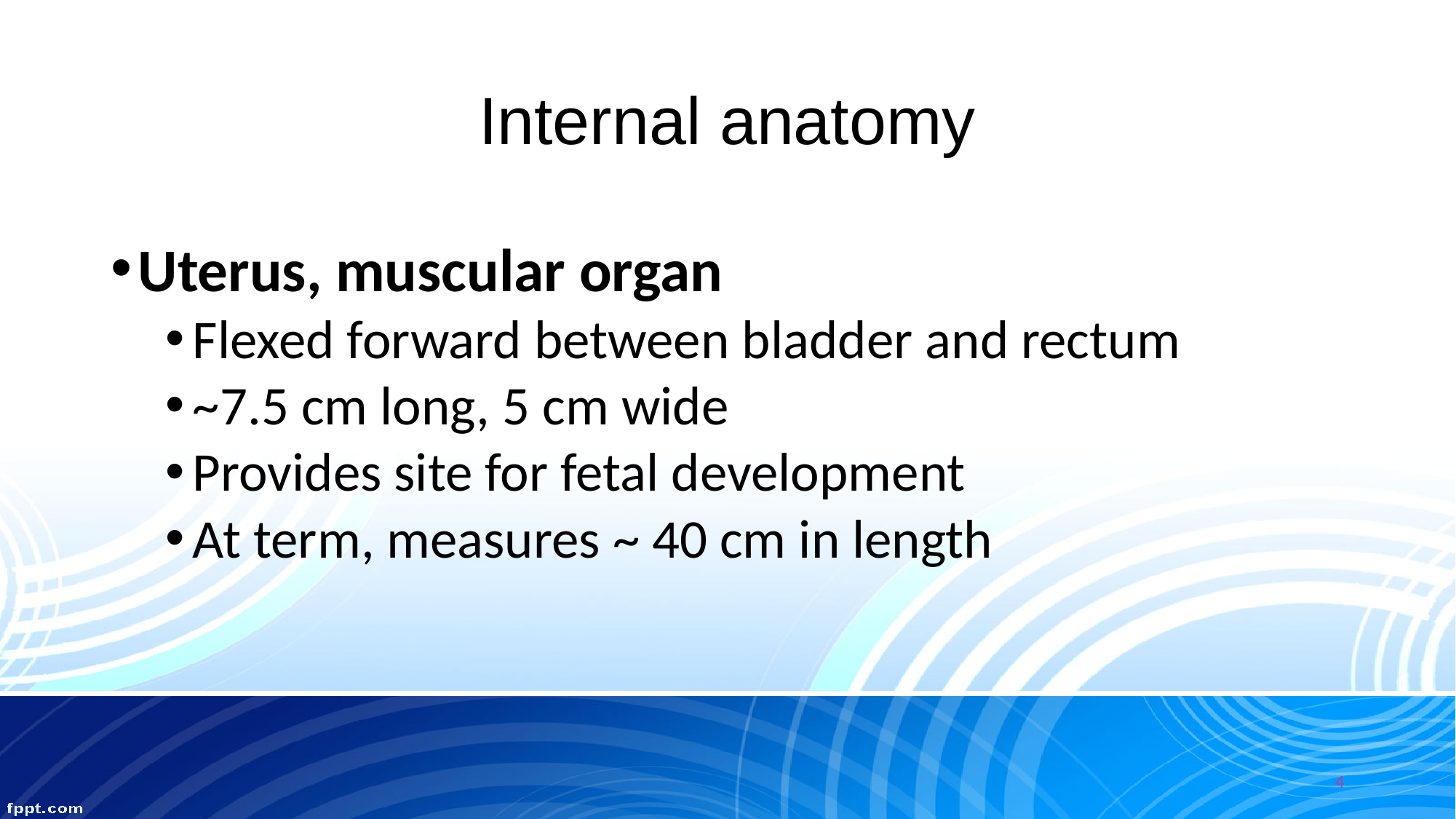

# Internal anatomy
Uterus, muscular organ
Flexed forward between bladder and rectum
~7.5 cm long, 5 cm wide
Provides site for fetal development
At term, measures ~ 40 cm in length
4